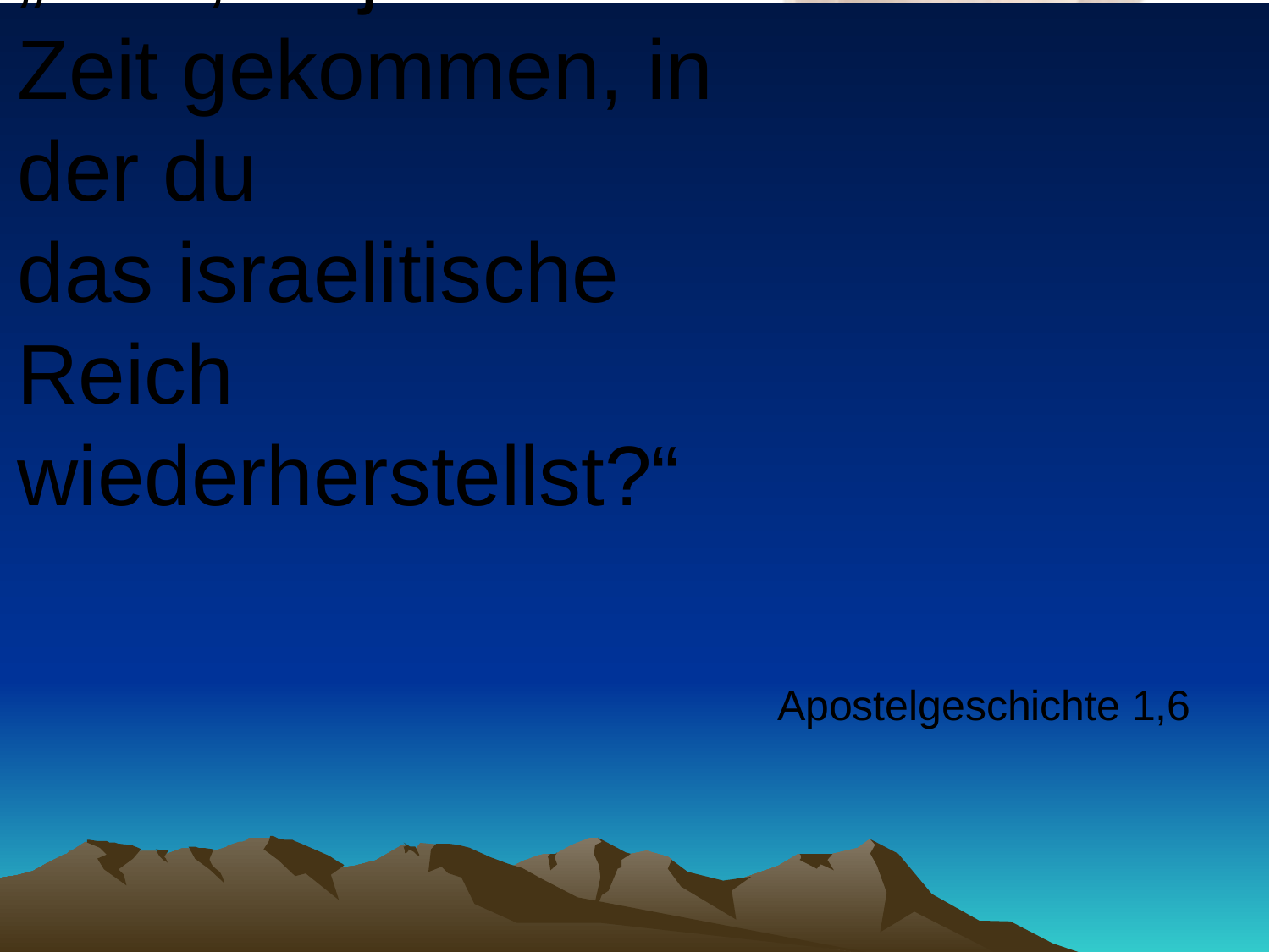

# „Herr, ist jetzt die Zeit gekommen, in der du das israelitische Reich wiederherstellst?“
Apostelgeschichte 1,6